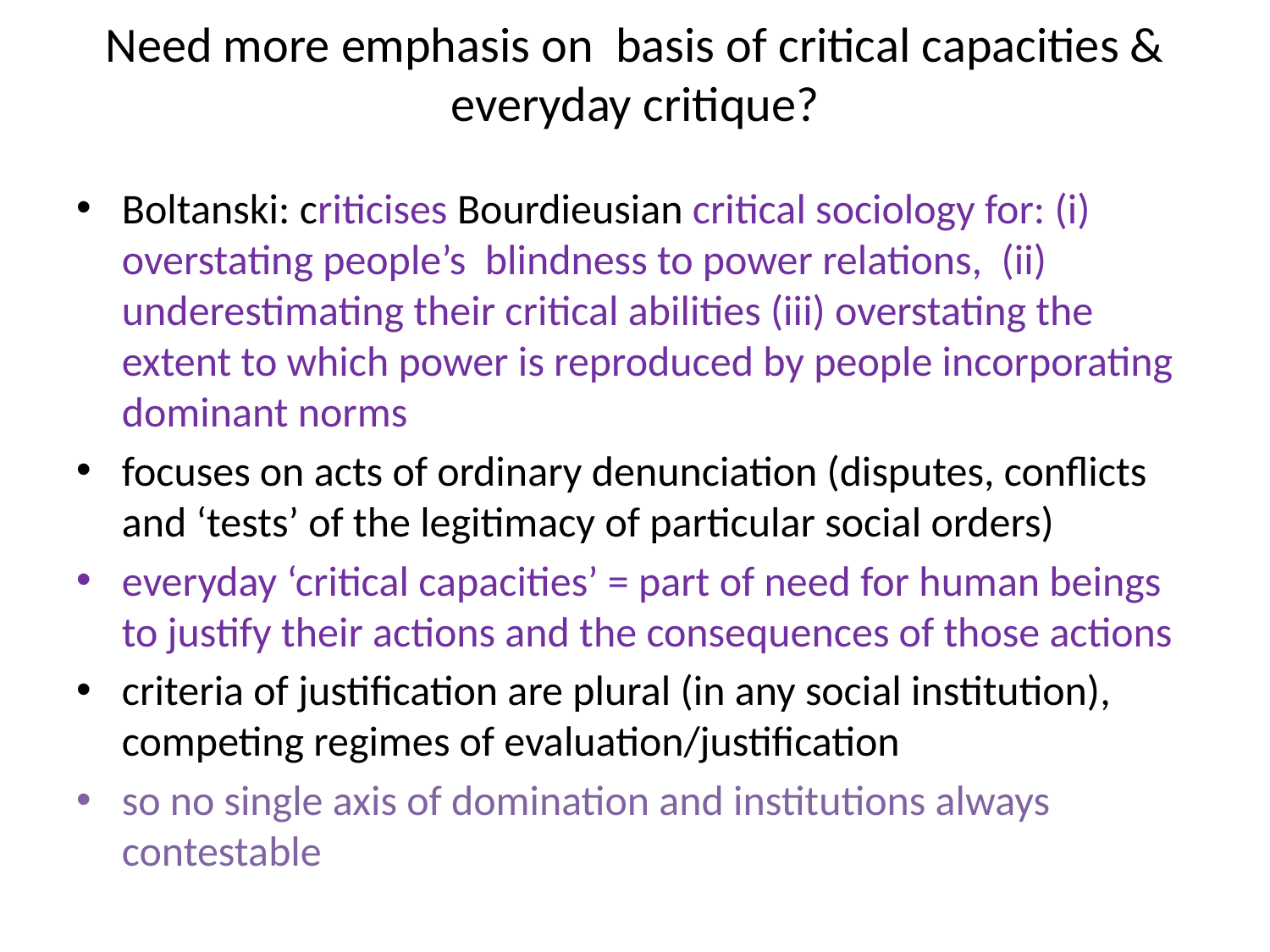

# Need more emphasis on  basis of critical capacities & everyday critique?

Boltanski: criticises Bourdieusian critical sociology for: (i) overstating people’s  blindness to power relations,  (ii) underestimating their critical abilities (iii) overstating the extent to which power is reproduced by people incorporating dominant norms
focuses on acts of ordinary denunciation (disputes, conflicts and ‘tests’ of the legitimacy of particular social orders)
everyday ‘critical capacities’ = part of need for human beings to justify their actions and the consequences of those actions
criteria of justification are plural (in any social institution), competing regimes of evaluation/justification
so no single axis of domination and institutions always contestable